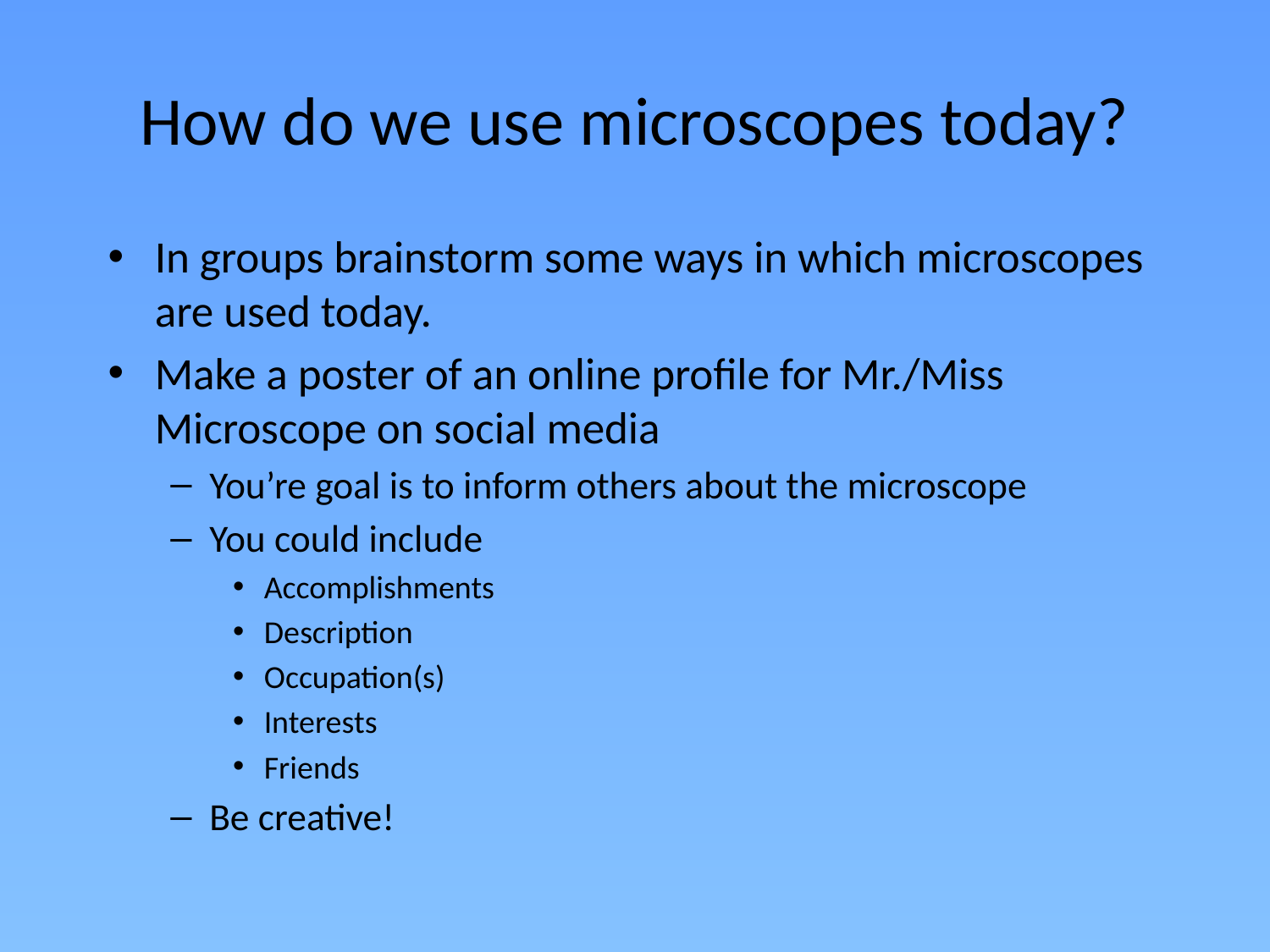

# How do we use microscopes today?
In groups brainstorm some ways in which microscopes are used today.
Make a poster of an online profile for Mr./Miss Microscope on social media
You’re goal is to inform others about the microscope
You could include
Accomplishments
Description
Occupation(s)
Interests
Friends
Be creative!